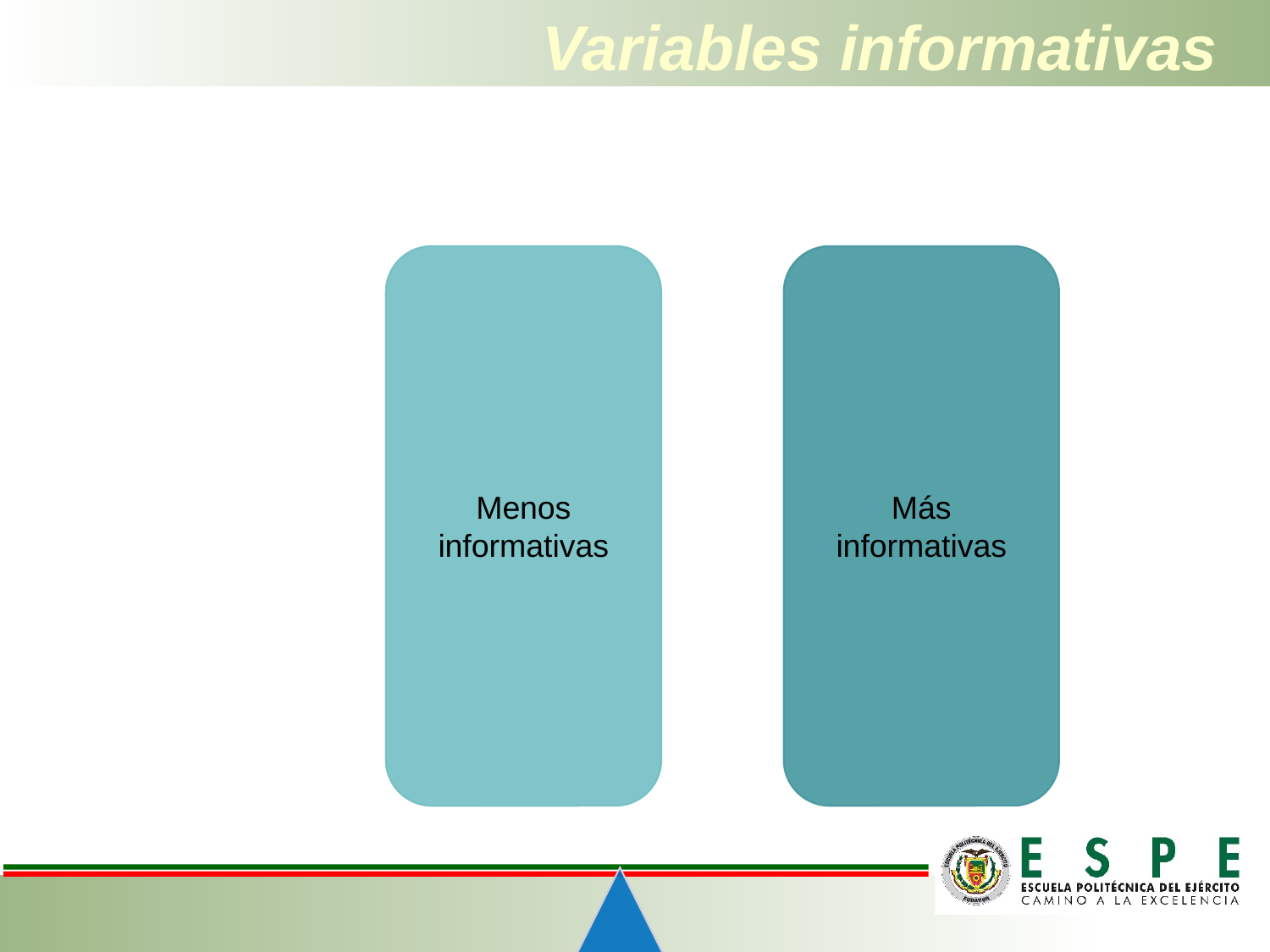

# Variables informativas
Más informativas
Menos informativas